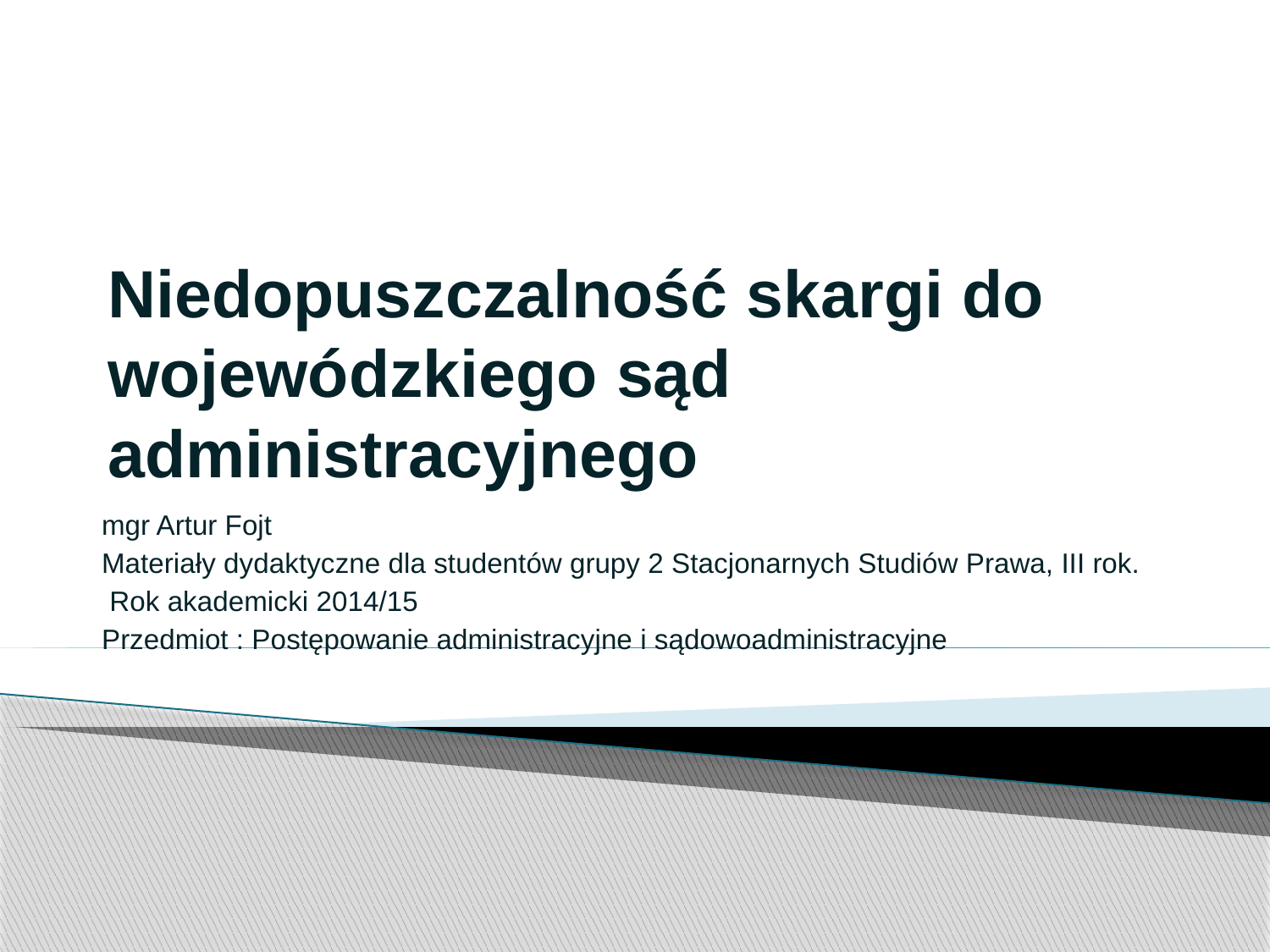

# Niedopuszczalność skargi do wojewódzkiego sąd administracyjnego
mgr Artur Fojt
Materiały dydaktyczne dla studentów grupy 2 Stacjonarnych Studiów Prawa, III rok.
 Rok akademicki 2014/15
Przedmiot : Postępowanie administracyjne i sądowoadministracyjne